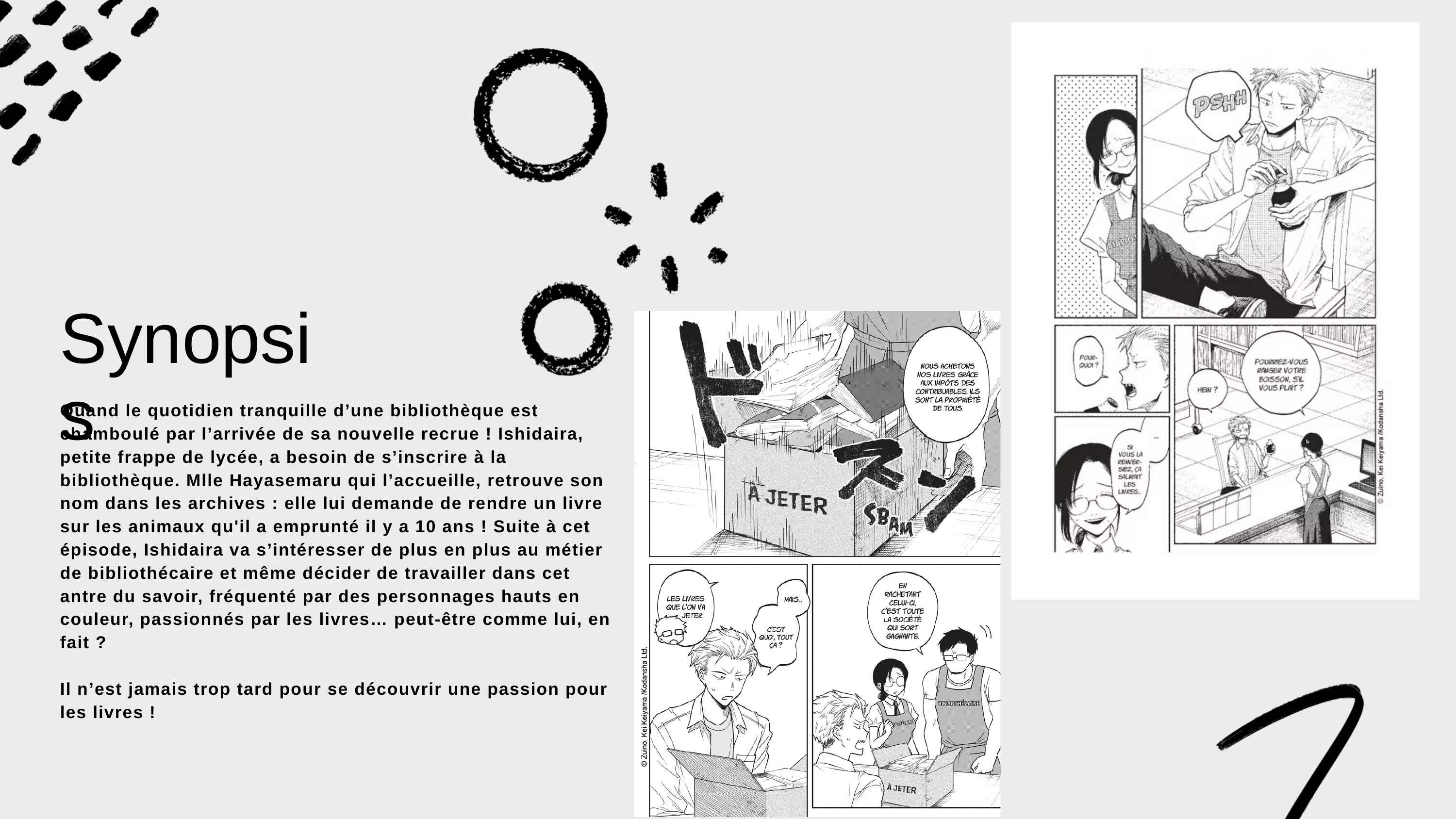

Synopsis

Quand le quotidien tranquille d’une bibliothèque est chamboulé par l’arrivée de sa nouvelle recrue ! Ishidaira, petite frappe de lycée, a besoin de s’inscrire à la bibliothèque. Mlle Hayasemaru qui l’accueille, retrouve son nom dans les archives : elle lui demande de rendre un livre sur les animaux qu'il a emprunté il y a 10 ans ! Suite à cet épisode, Ishidaira va s’intéresser de plus en plus au métier de bibliothécaire et même décider de travailler dans cet antre du savoir, fréquenté par des personnages hauts en couleur, passionnés par les livres… peut-être comme lui, en fait ?

Il n’est jamais trop tard pour se découvrir une passion pour les livres !